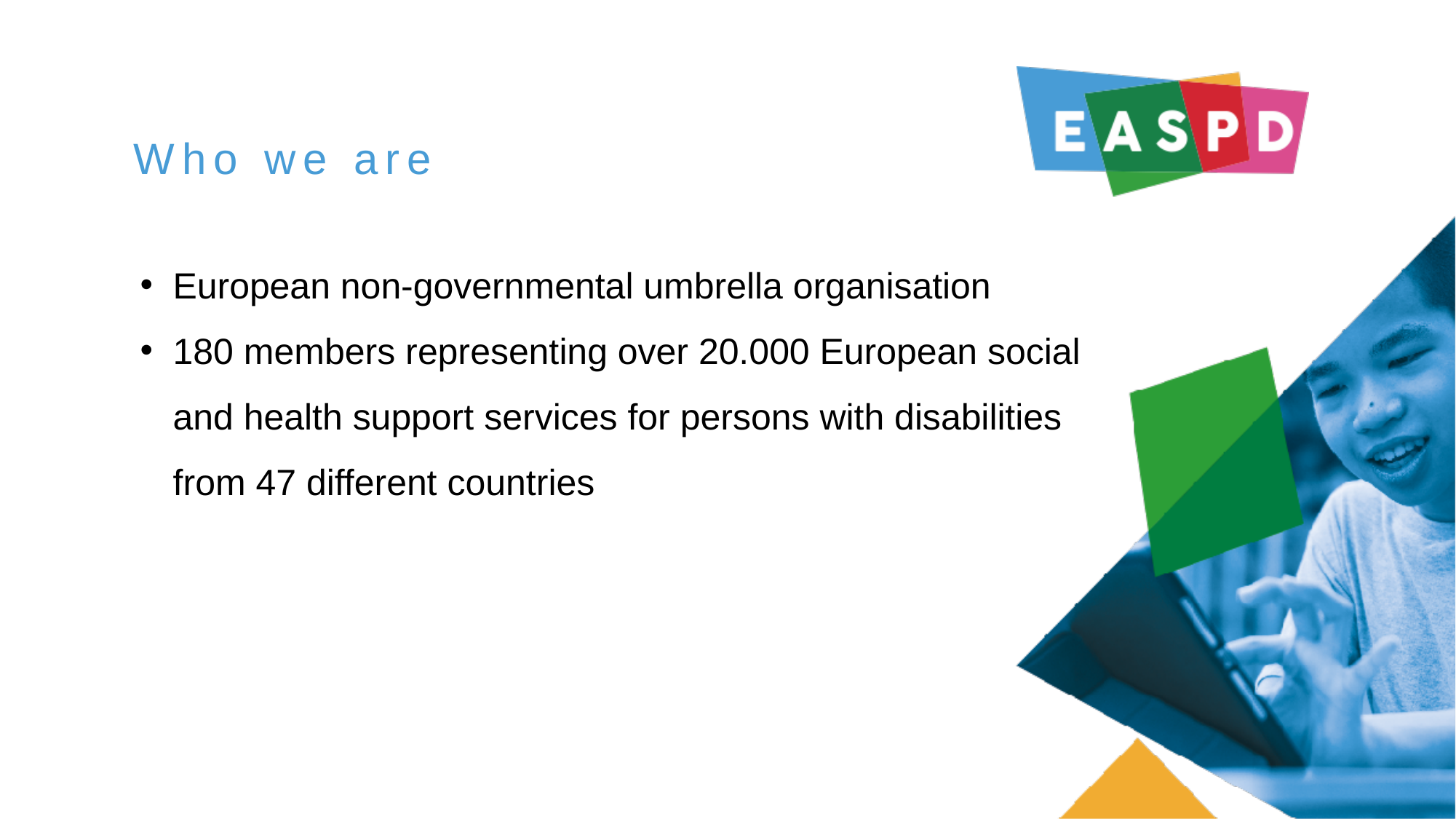

Who we are
European non-governmental umbrella organisation
180 members representing over 20.000 European social and health support services for persons with disabilities from 47 different countries